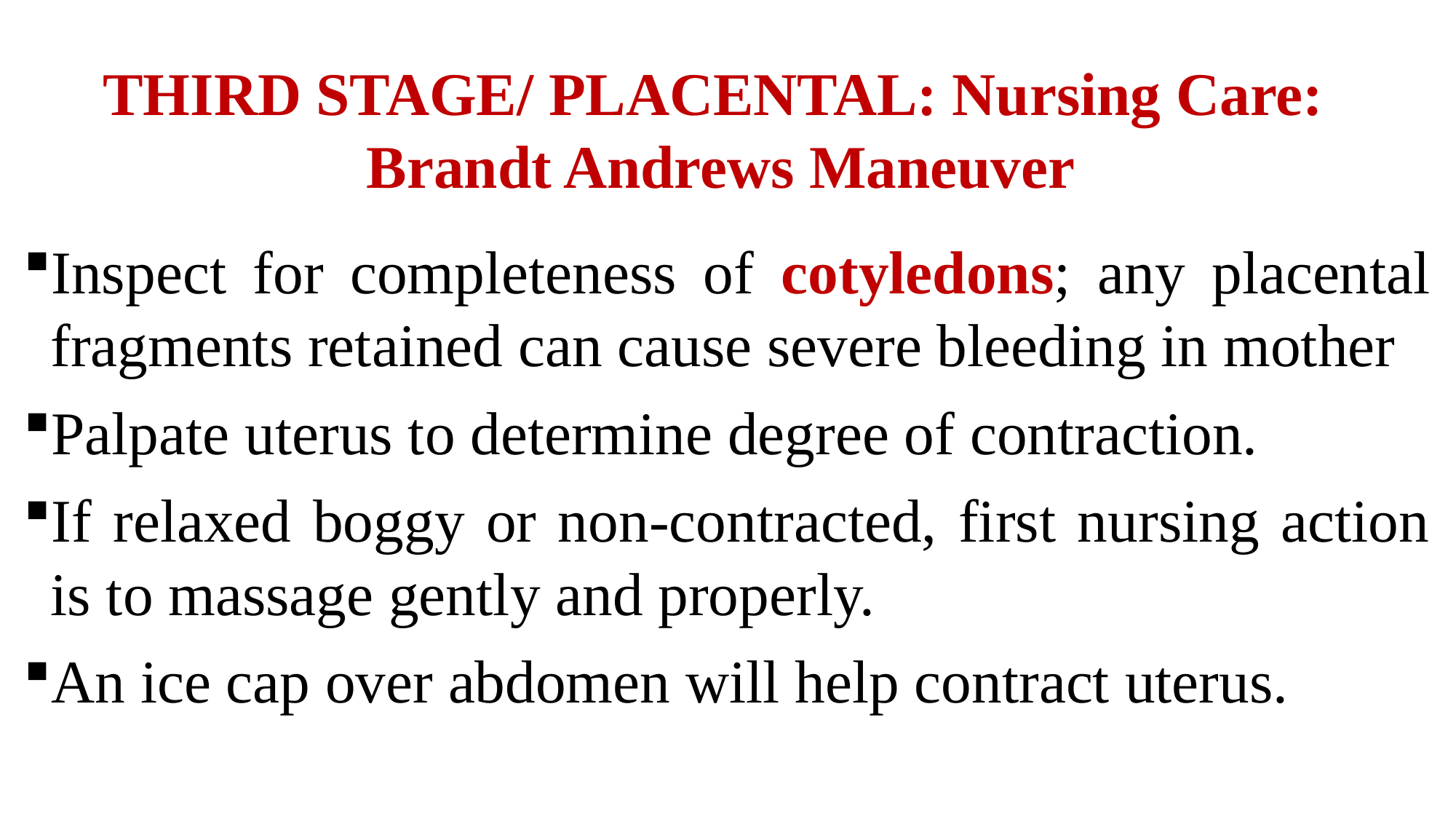

# THIRD STAGE/ PLACENTAL: Nursing Care: Brandt Andrews Maneuver
Inspect for completeness of cotyledons; any placental fragments retained can cause severe bleeding in mother
Palpate uterus to determine degree of contraction.
If relaxed boggy or non-contracted, first nursing action is to massage gently and properly.
An ice cap over abdomen will help contract uterus.